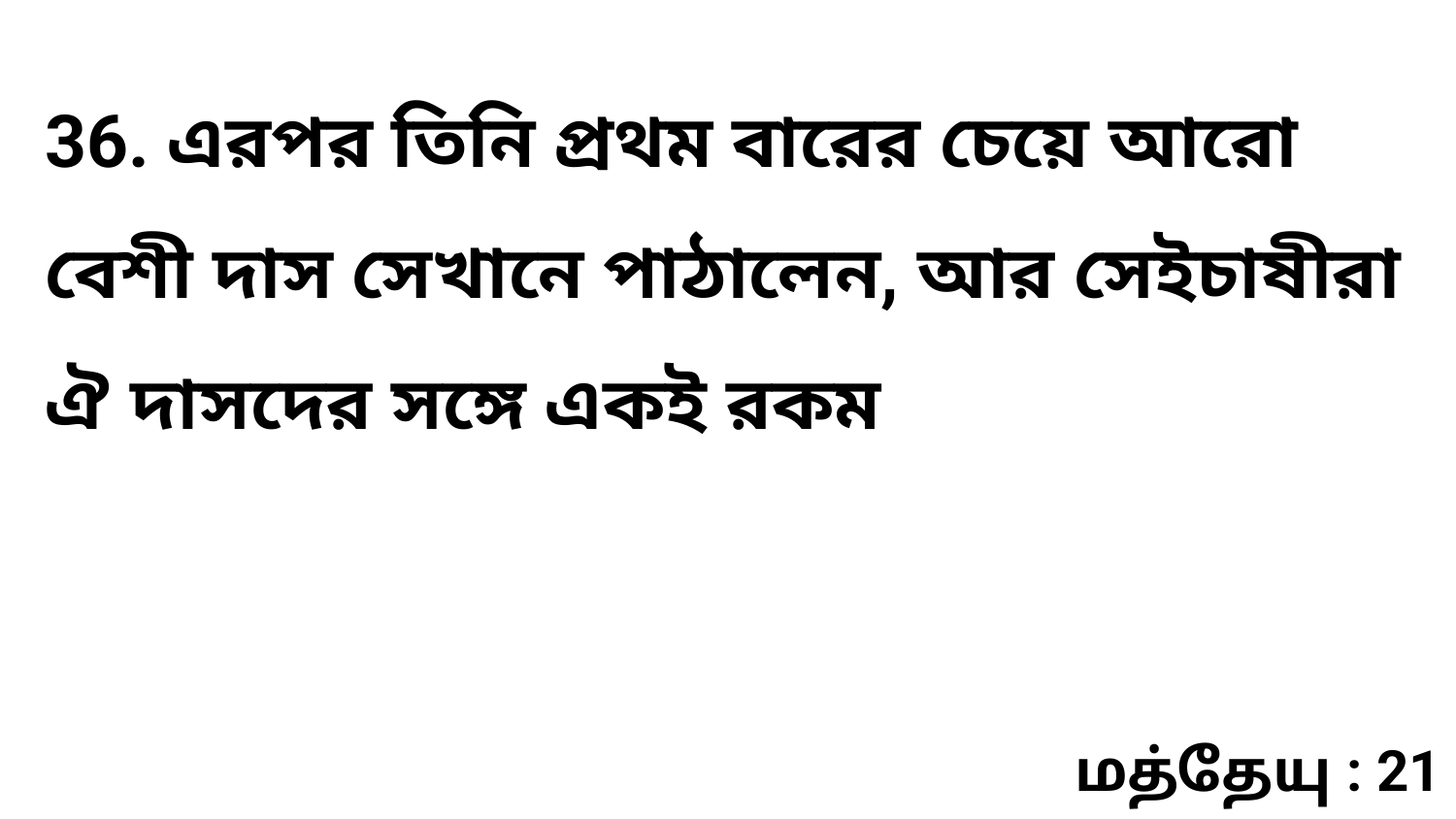

36. এরপর তিনি প্রথম বারের চেয়ে আরো বেশী দাস সেখানে পাঠালেন, আর সেইচাষীরা ঐ দাসদের সঙ্গে একই রকম
மத்தேயு : 21